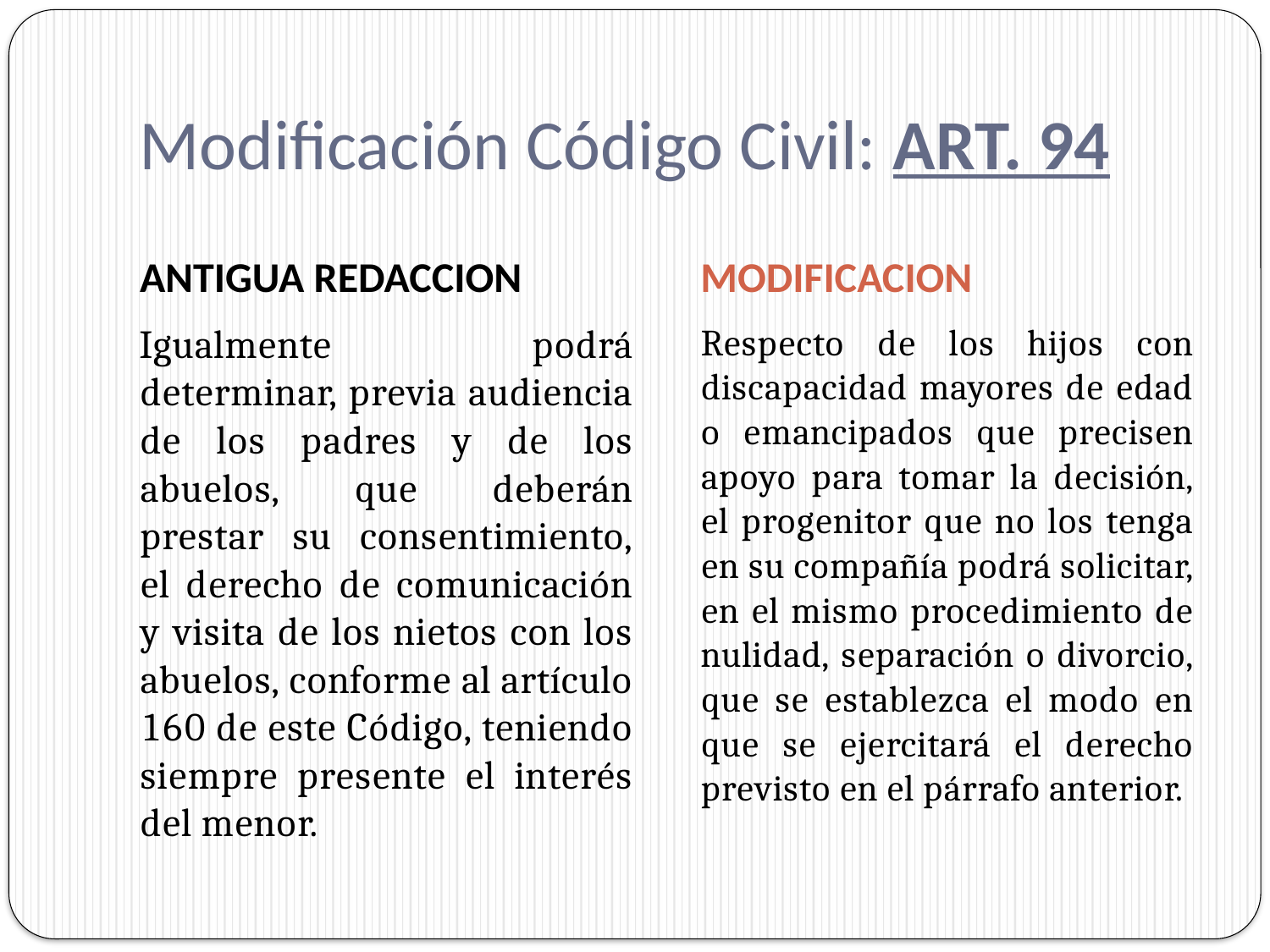

# Modificación Código Civil: ART. 94
ANTIGUA REDACCION
MODIFICACION
Igualmente podrá determinar, previa audiencia de los padres y de los abuelos, que deberán prestar su consentimiento, el derecho de comunicación y visita de los nietos con los abuelos, conforme al artículo 160 de este Código, teniendo siempre presente el interés del menor.
Respecto de los hijos con discapacidad mayores de edad o emancipados que precisen apoyo para tomar la decisión, el progenitor que no los tenga en su compañía podrá solicitar, en el mismo procedimiento de nulidad, separación o divorcio, que se establezca el modo en que se ejercitará el derecho previsto en el párrafo anterior.